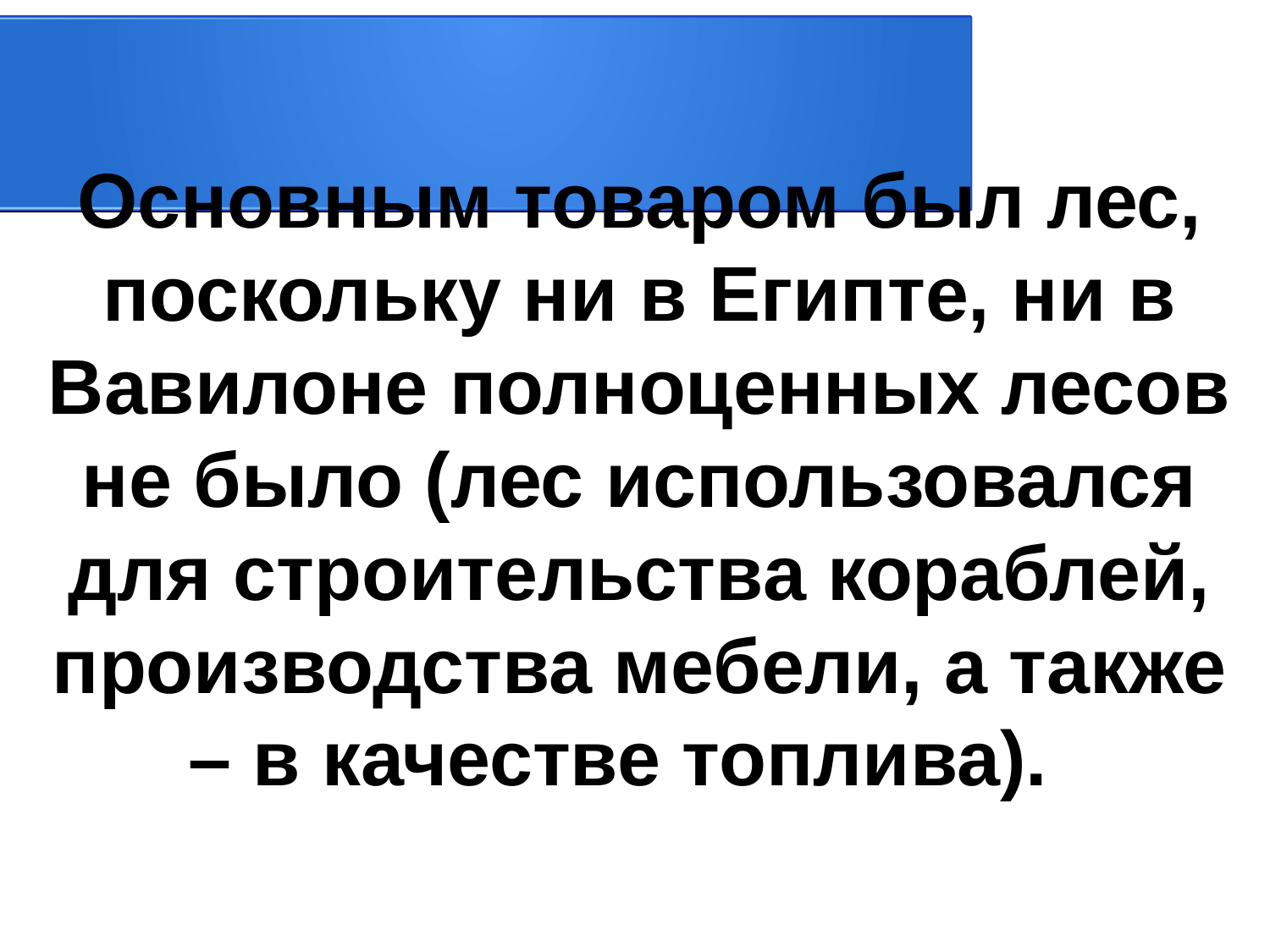

Основным товаром был лес, поскольку ни в Египте, ни в Вавилоне полноценных лесов не было (лес использовался для строительства кораблей, производства мебели, а также – в качестве топлива).